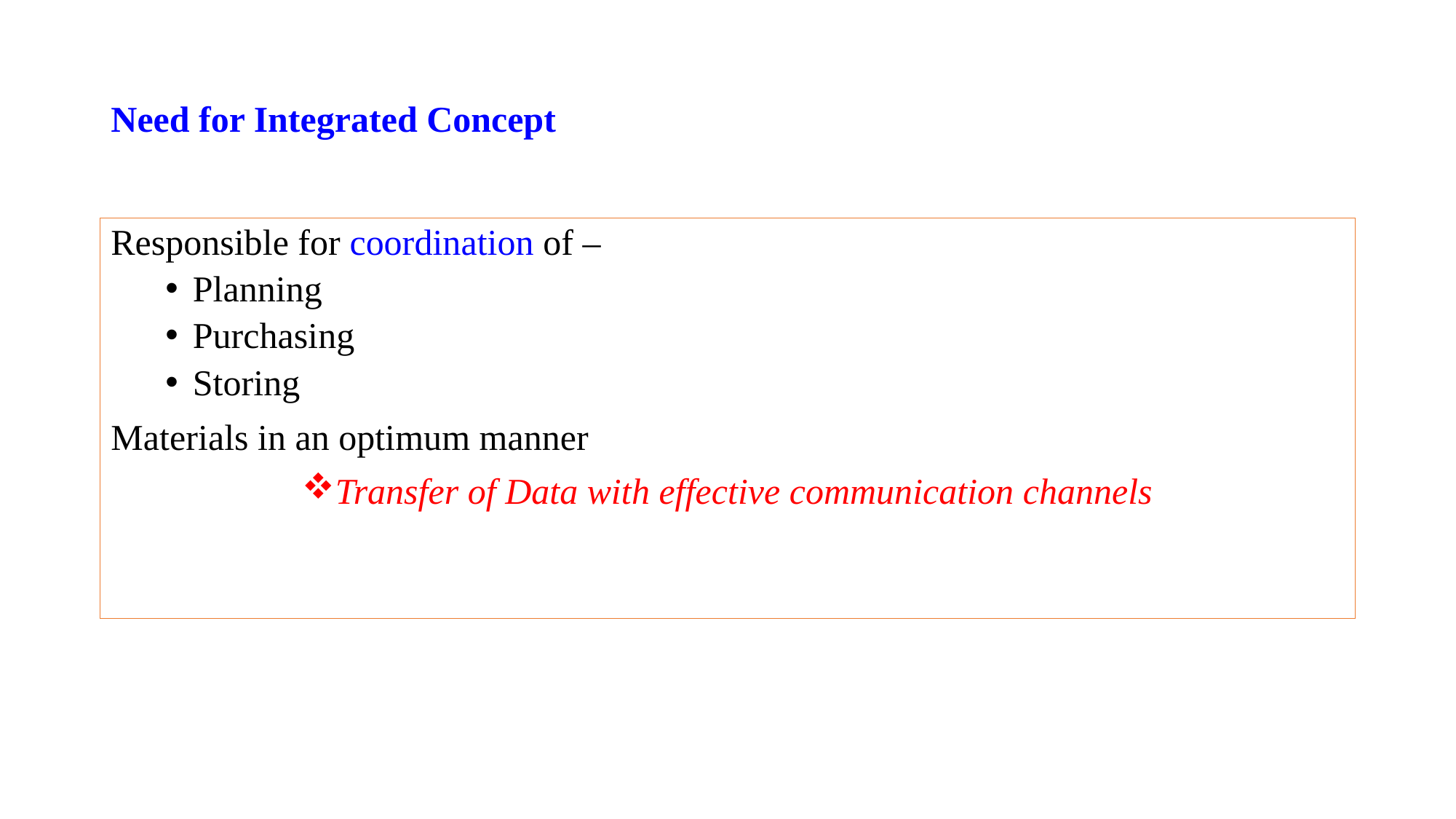

# Need for Integrated Concept
Responsible for coordination of –
Planning
Purchasing
Storing
Materials in an optimum manner
Transfer of Data with effective communication channels